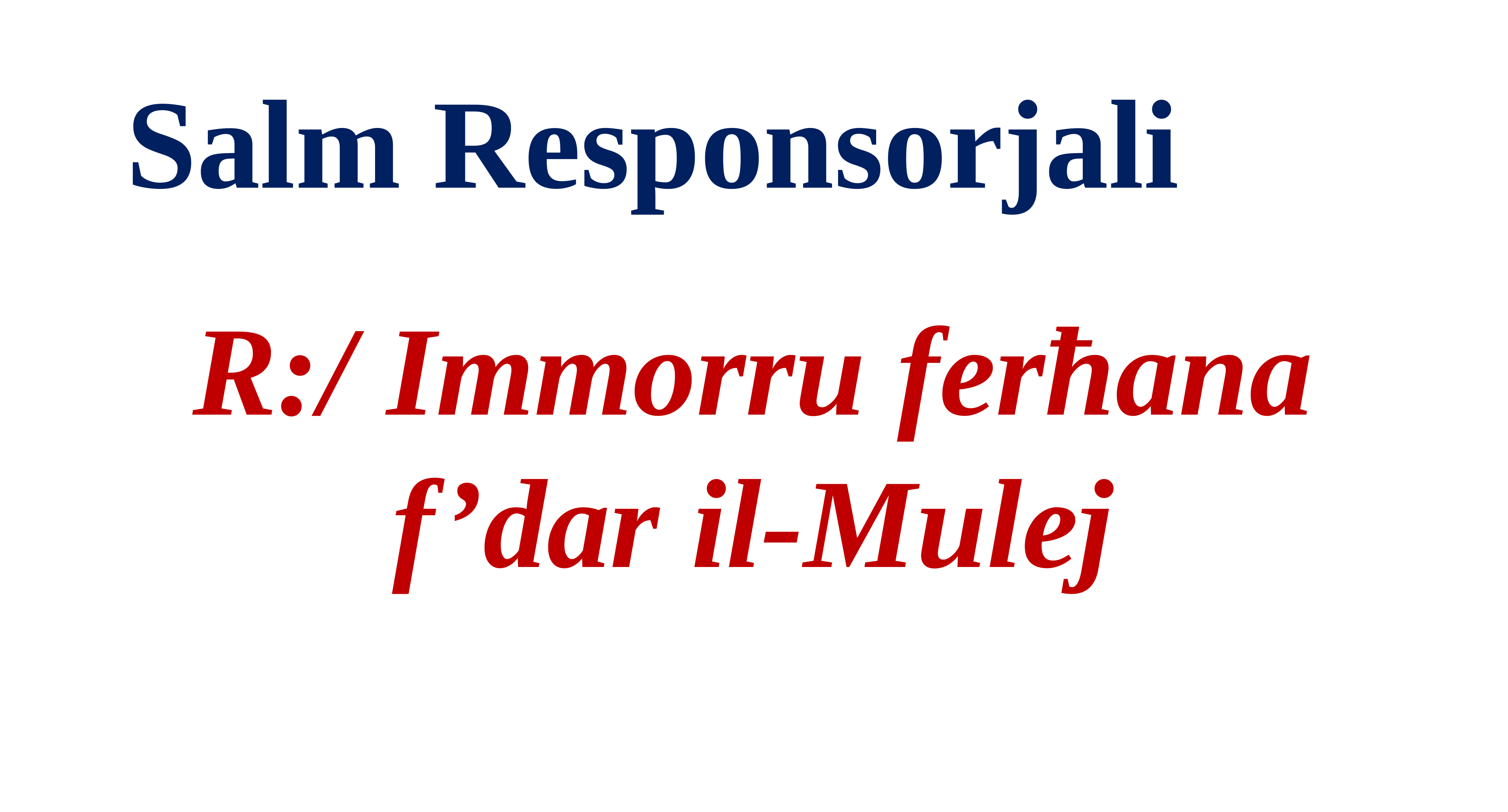

Salm Responsorjali
R:/ Immorru ferħana f’dar il-Mulej